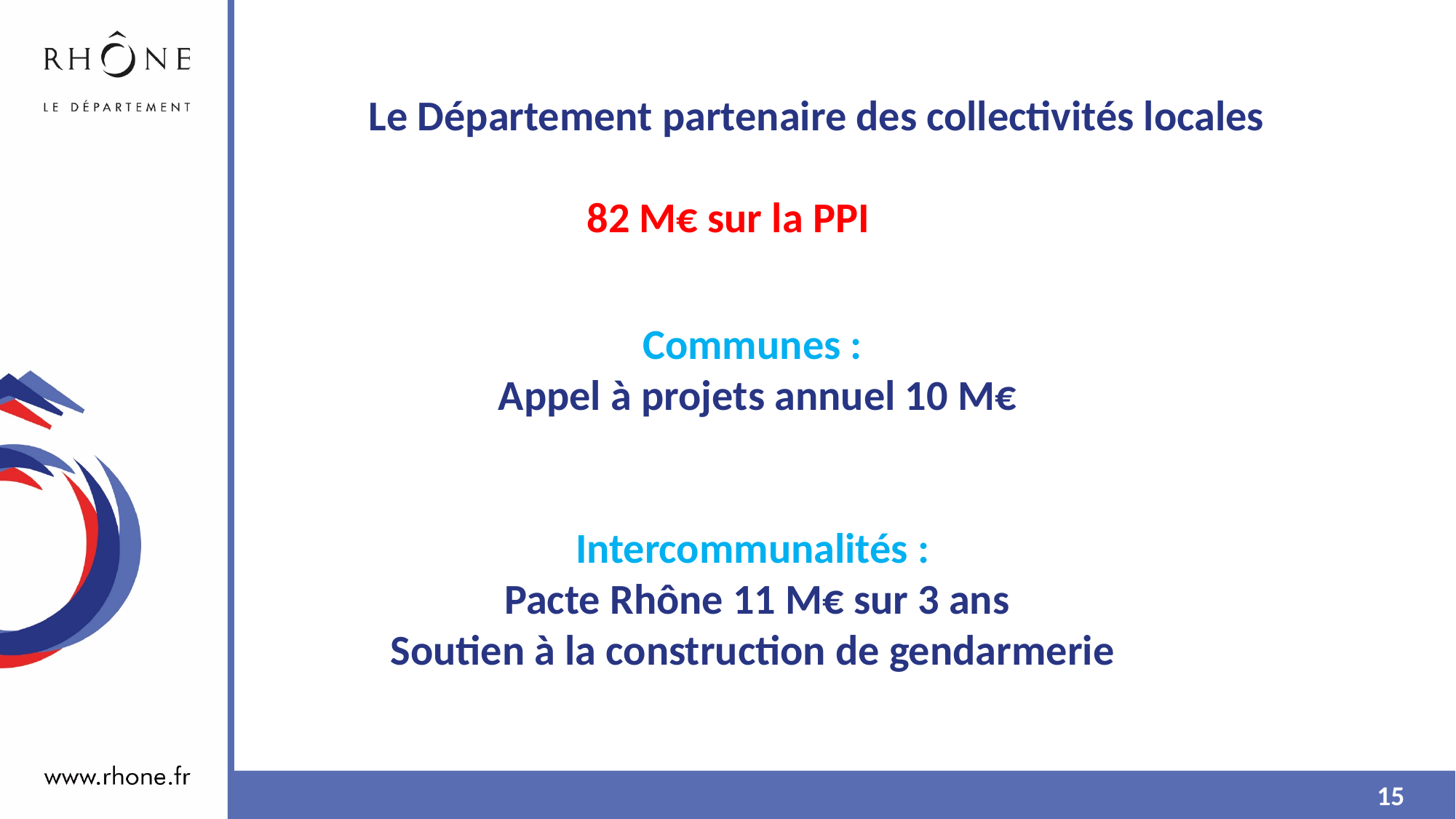

Le Département partenaire des collectivités locales

		82 M€ sur la PPI

Communes :
Appel à projets annuel 10 M€

Intercommunalités :
Pacte Rhône 11 M€ sur 3 ans
Soutien à la construction de gendarmerie

15